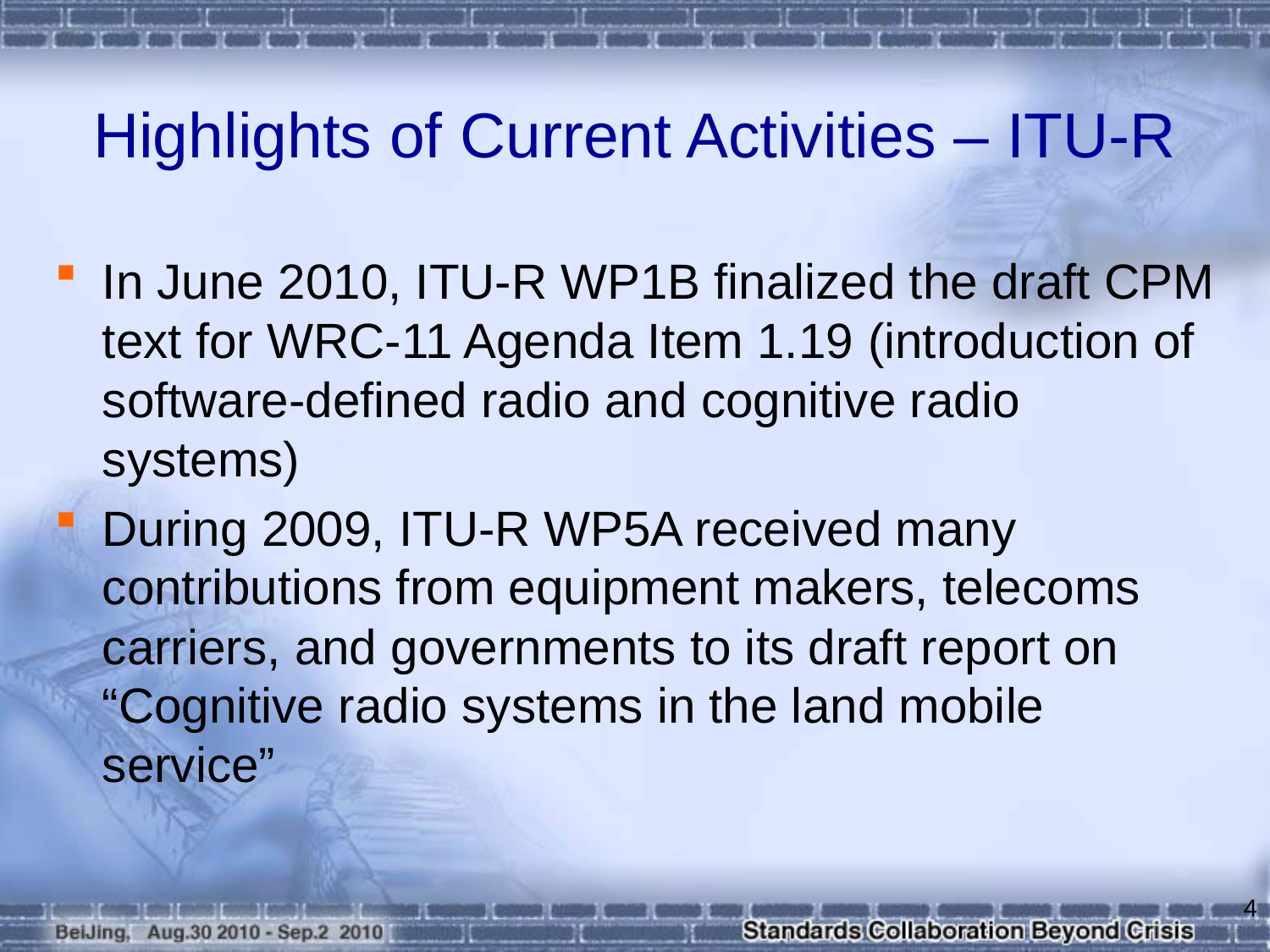

# Highlights of Current Activities – ITU-R
In June 2010, ITU-R WP1B finalized the draft CPM text for WRC-11 Agenda Item 1.19 (introduction of software-defined radio and cognitive radio systems)
During 2009, ITU-R WP5A received many contributions from equipment makers, telecoms carriers, and governments to its draft report on “Cognitive radio systems in the land mobile service”
4